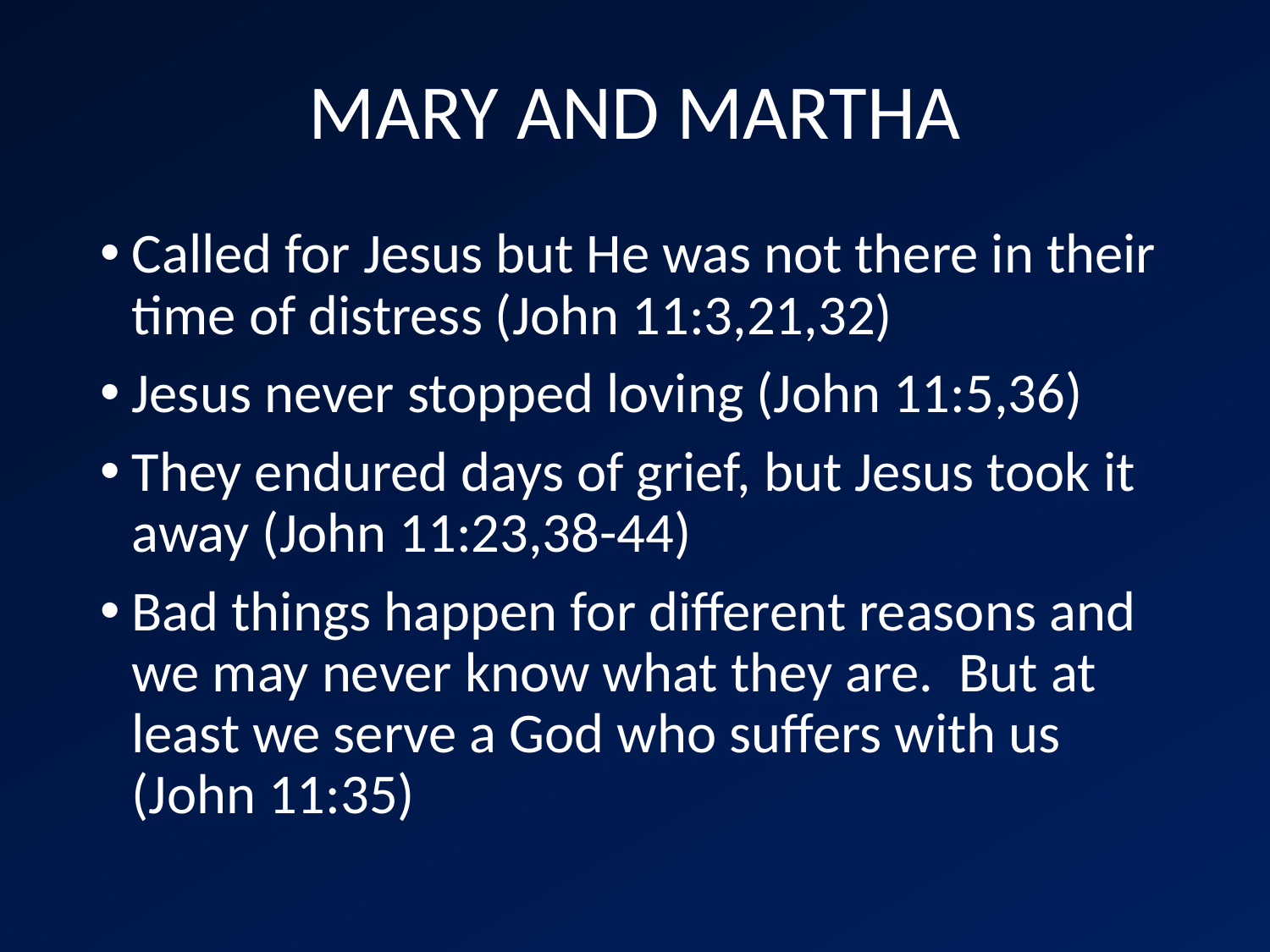

# MARY AND MARTHA
Called for Jesus but He was not there in their time of distress (John 11:3,21,32)
Jesus never stopped loving (John 11:5,36)
They endured days of grief, but Jesus took it away (John 11:23,38-44)
Bad things happen for different reasons and we may never know what they are.  But at least we serve a God who suffers with us (John 11:35)